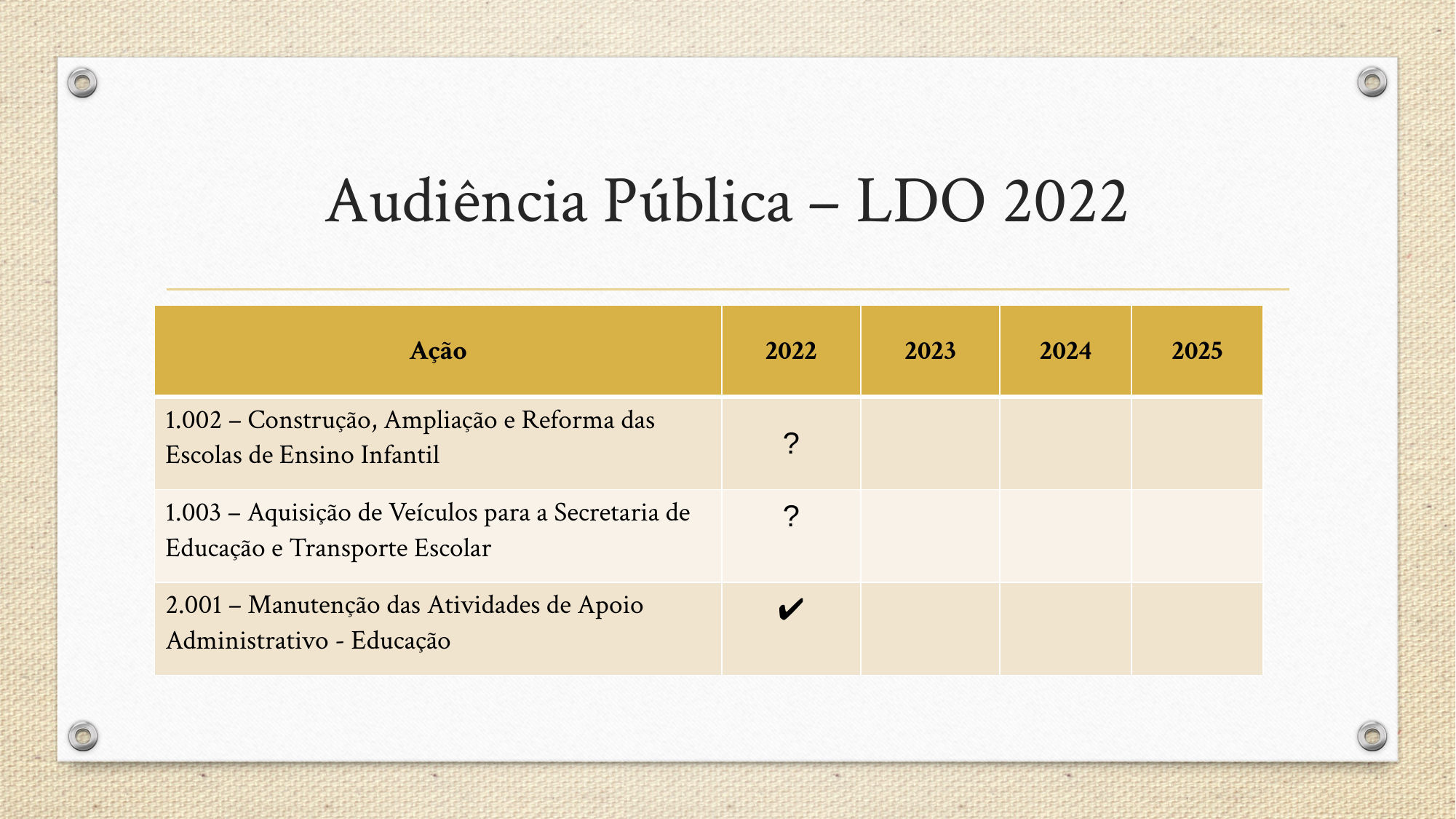

# Audiência Pública – LDO 2022
| Ação | 2022 | 2023 | 2024 | 2025 |
| --- | --- | --- | --- | --- |
| 1.002 – Construção, Ampliação e Reforma das Escolas de Ensino Infantil | ? |  |  |  |
| 1.003 – Aquisição de Veículos para a Secretaria de Educação e Transporte Escolar | ? |  |  |  |
| 2.001 – Manutenção das Atividades de Apoio Administrativo - Educação | ✔ |  |  |  |